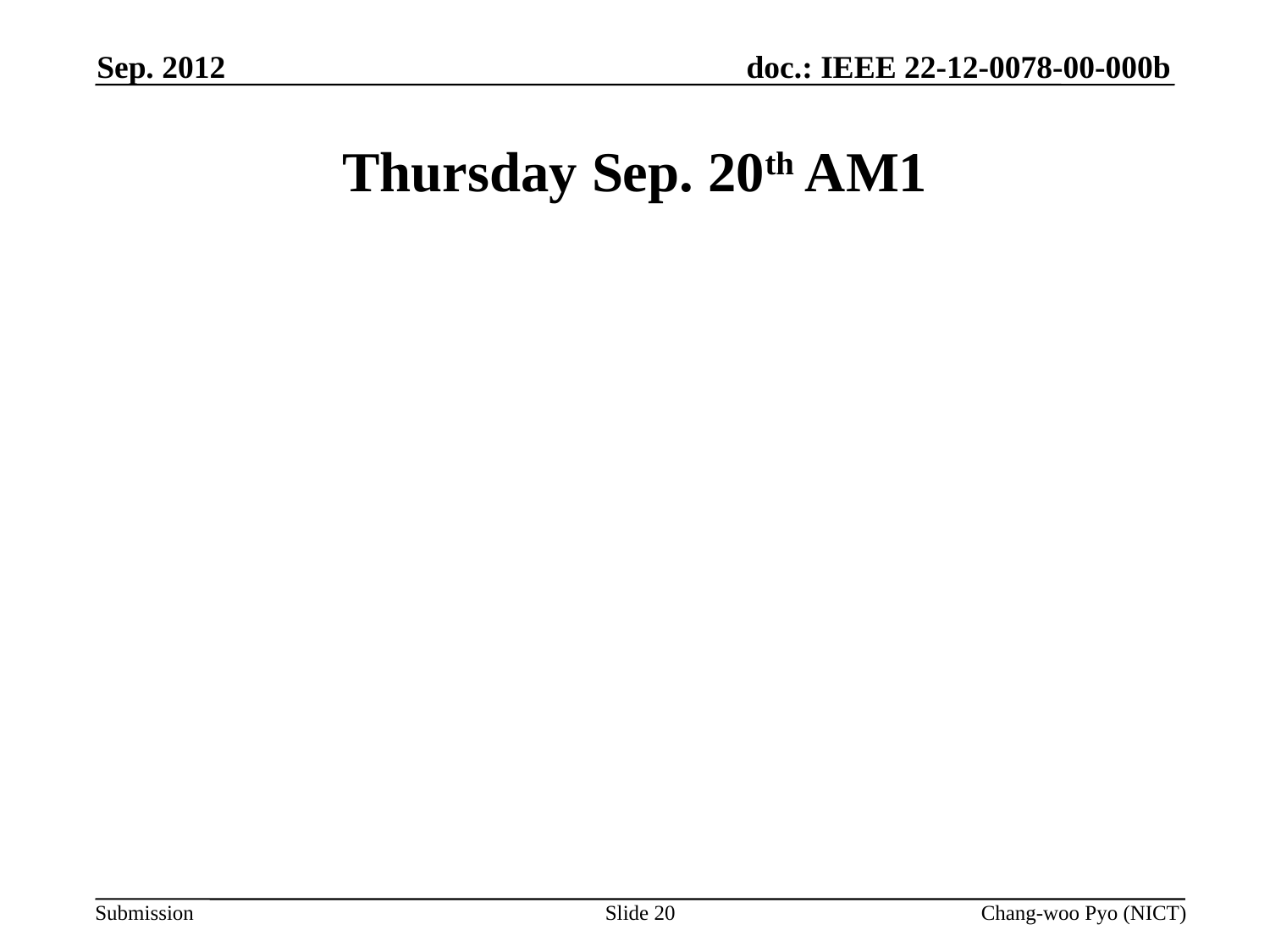

Sep. 2012
# Thursday Sep. 20th AM1

Slide 20
Chang-woo Pyo (NICT)